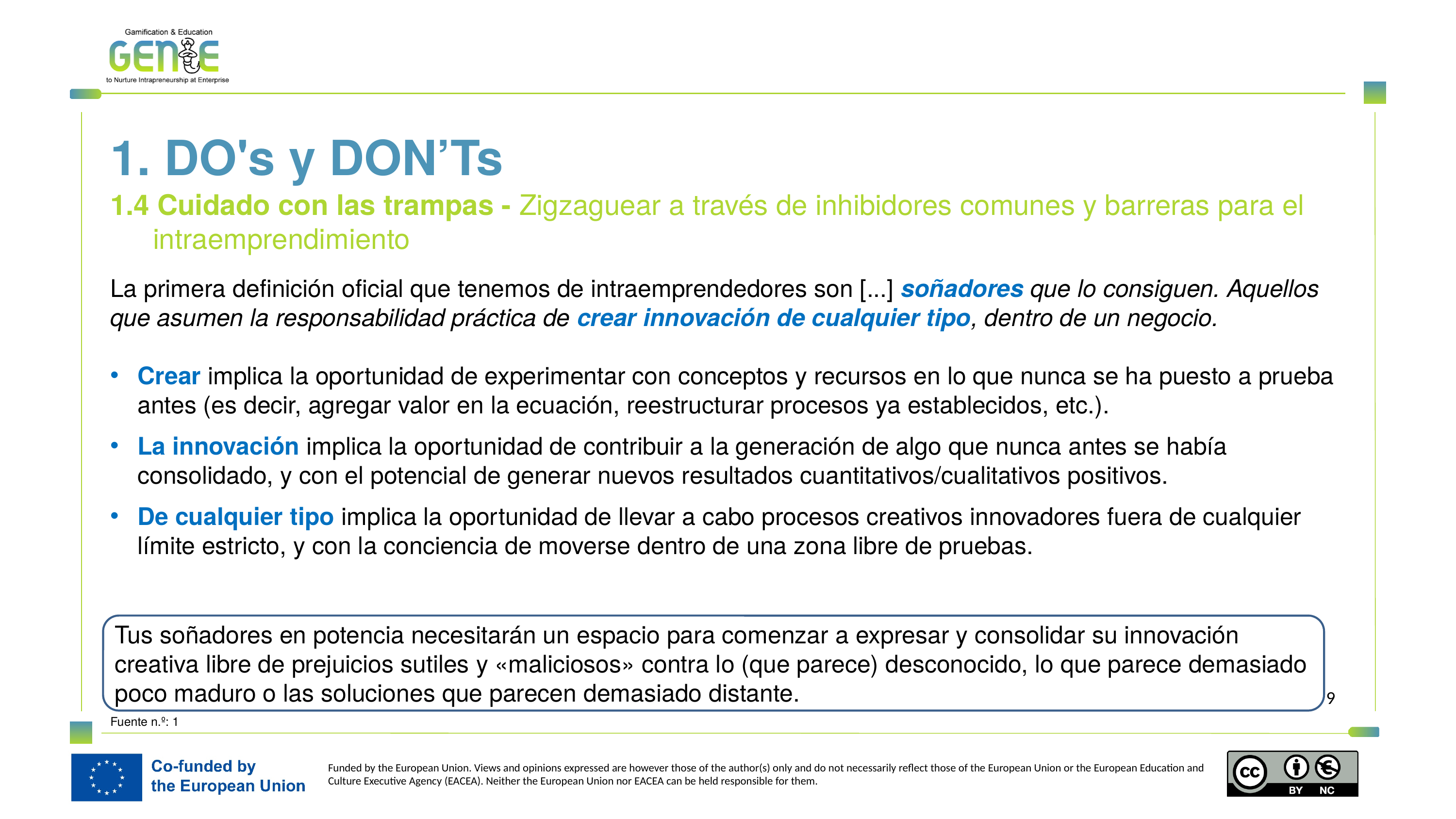

1. DO's y DON’Ts
1.4 Cuidado con las trampas - Zigzaguear a través de inhibidores comunes y barreras para el intraemprendimiento
La primera definición oficial que tenemos de intraemprendedores son [...] soñadores que lo consiguen. Aquellos que asumen la responsabilidad práctica de crear innovación de cualquier tipo, dentro de un negocio.

Crear implica la oportunidad de experimentar con conceptos y recursos en lo que nunca se ha puesto a prueba antes (es decir, agregar valor en la ecuación, reestructurar procesos ya establecidos, etc.).

La innovación implica la oportunidad de contribuir a la generación de algo que nunca antes se había consolidado, y con el potencial de generar nuevos resultados cuantitativos/cualitativos positivos.

De cualquier tipo implica la oportunidad de llevar a cabo procesos creativos innovadores fuera de cualquier límite estricto, y con la conciencia de moverse dentro de una zona libre de pruebas.
Tus soñadores en potencia necesitarán un espacio para comenzar a expresar y consolidar su innovación creativa libre de prejuicios sutiles y «maliciosos» contra lo (que parece) desconocido, lo que parece demasiado poco maduro o las soluciones que parecen demasiado distante.
Fuente n.º: 1